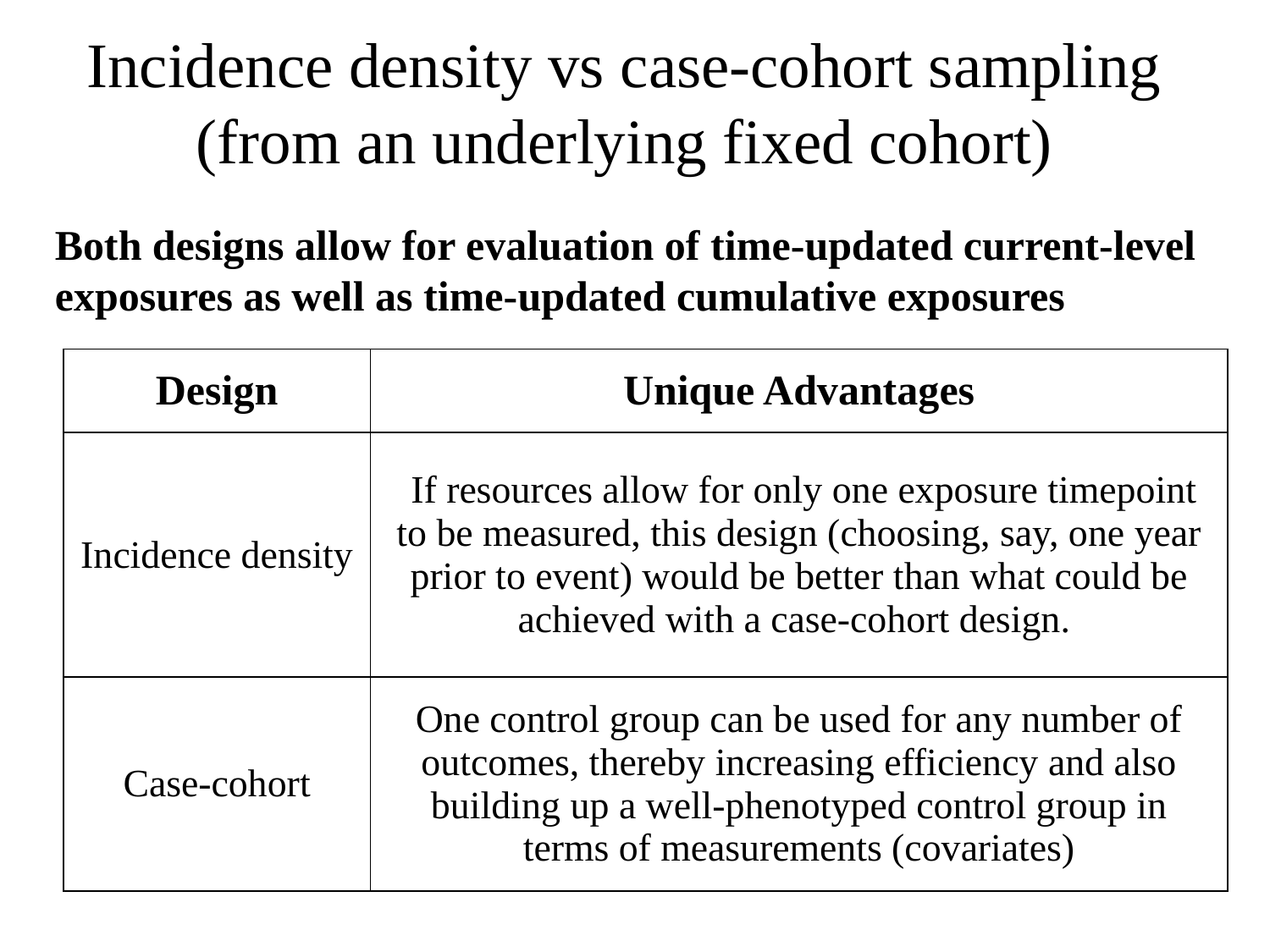

# Incidence density vs case-cohort sampling (from an underlying fixed cohort)
Both designs allow for evaluation of time-updated current-level exposures as well as time-updated cumulative exposures
| Design | Unique Advantages |
| --- | --- |
| Incidence density | If resources allow for only one exposure timepoint to be measured, this design (choosing, say, one year prior to event) would be better than what could be achieved with a case-cohort design. |
| Case-cohort | One control group can be used for any number of outcomes, thereby increasing efficiency and also building up a well-phenotyped control group in terms of measurements (covariates) |